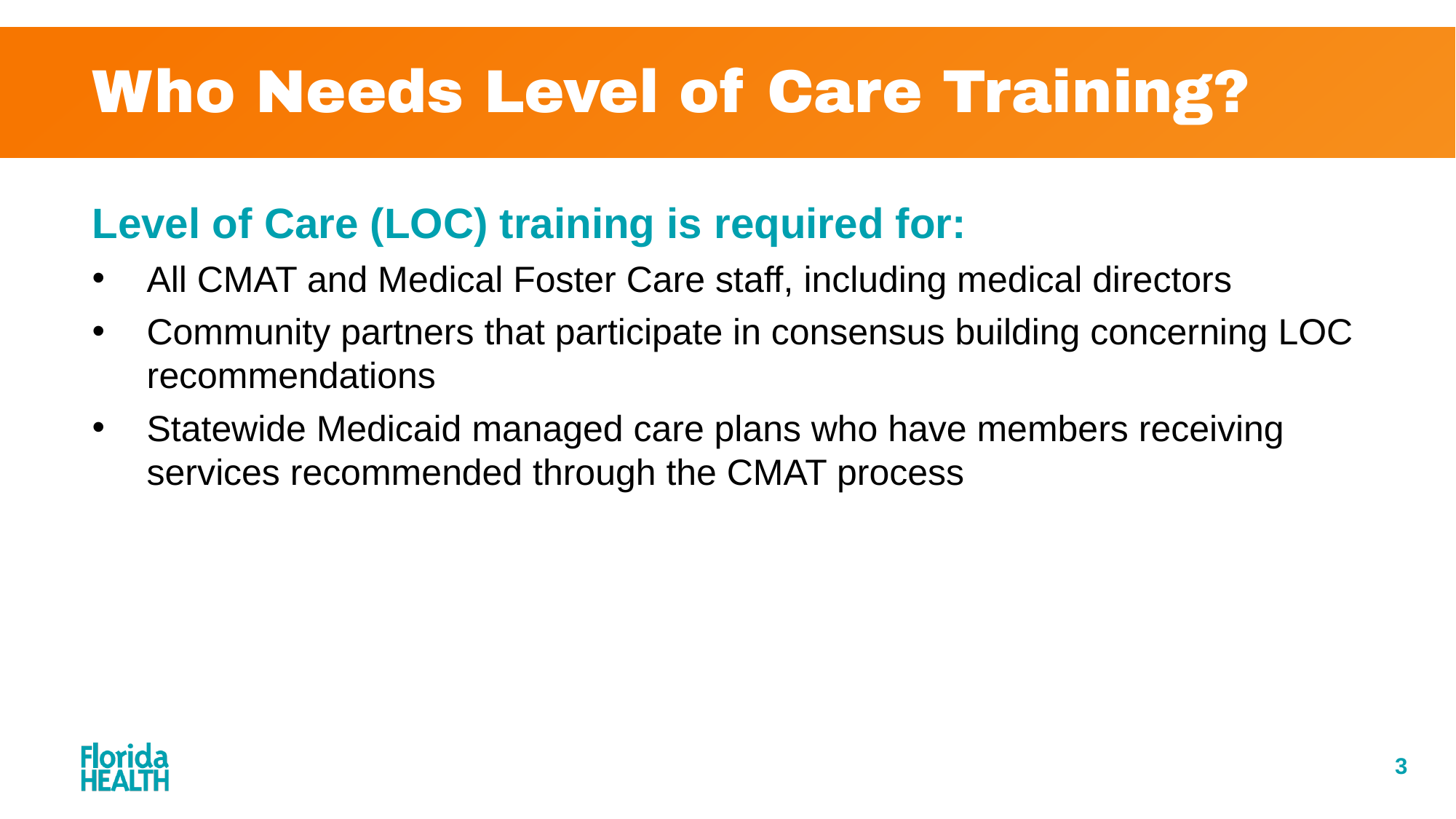

# Who Needs Level of Care Training?
Level of Care (LOC) training is required for:
All CMAT and Medical Foster Care staff, including medical directors
Community partners that participate in consensus building concerning LOC recommendations
Statewide Medicaid managed care plans who have members receiving services recommended through the CMAT process